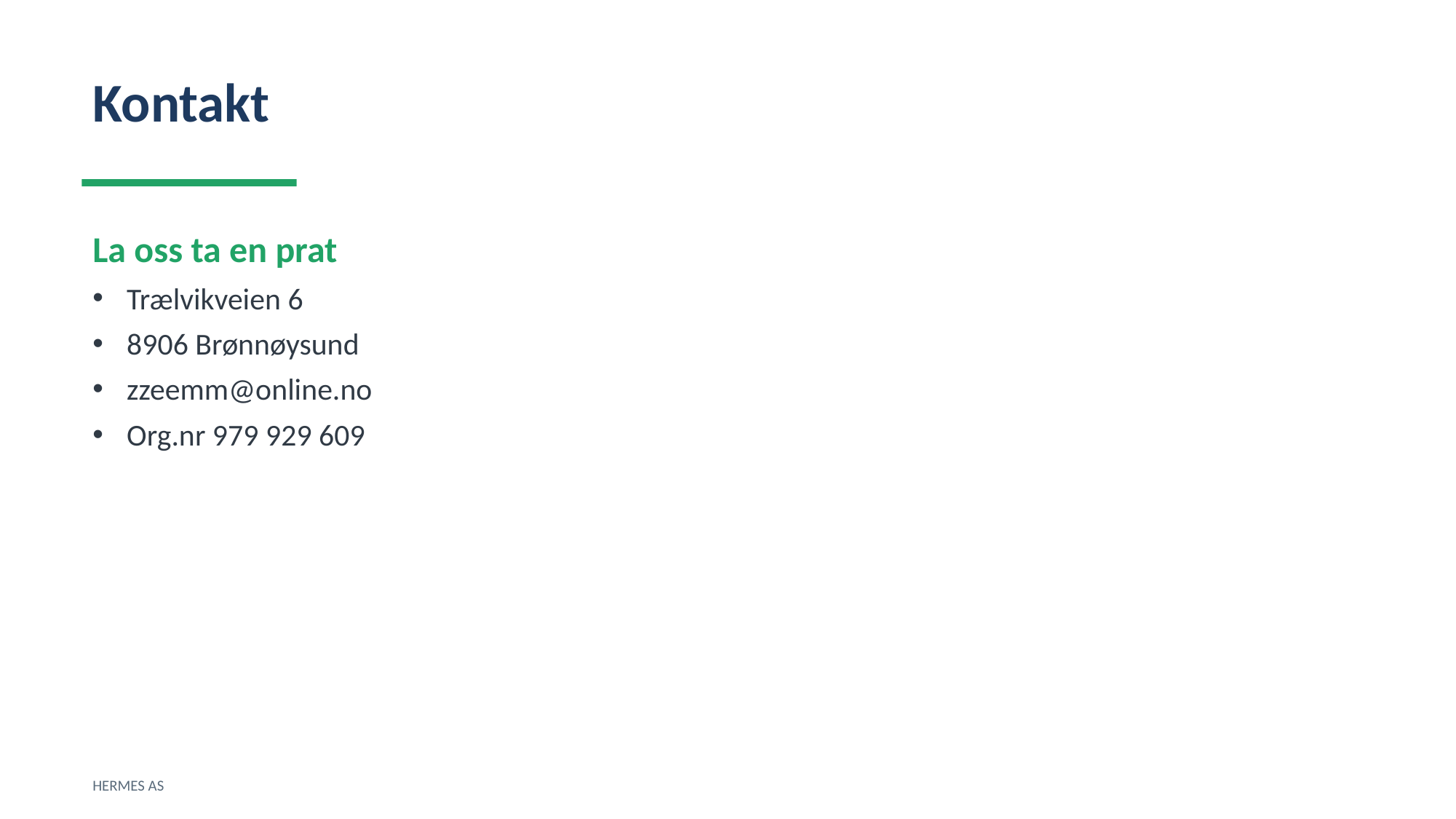

Kontakt

La oss ta en prat
Trælvikveien 6
8906 Brønnøysund
zzeemm@online.no
Org.nr 979 929 609
HERMES AS